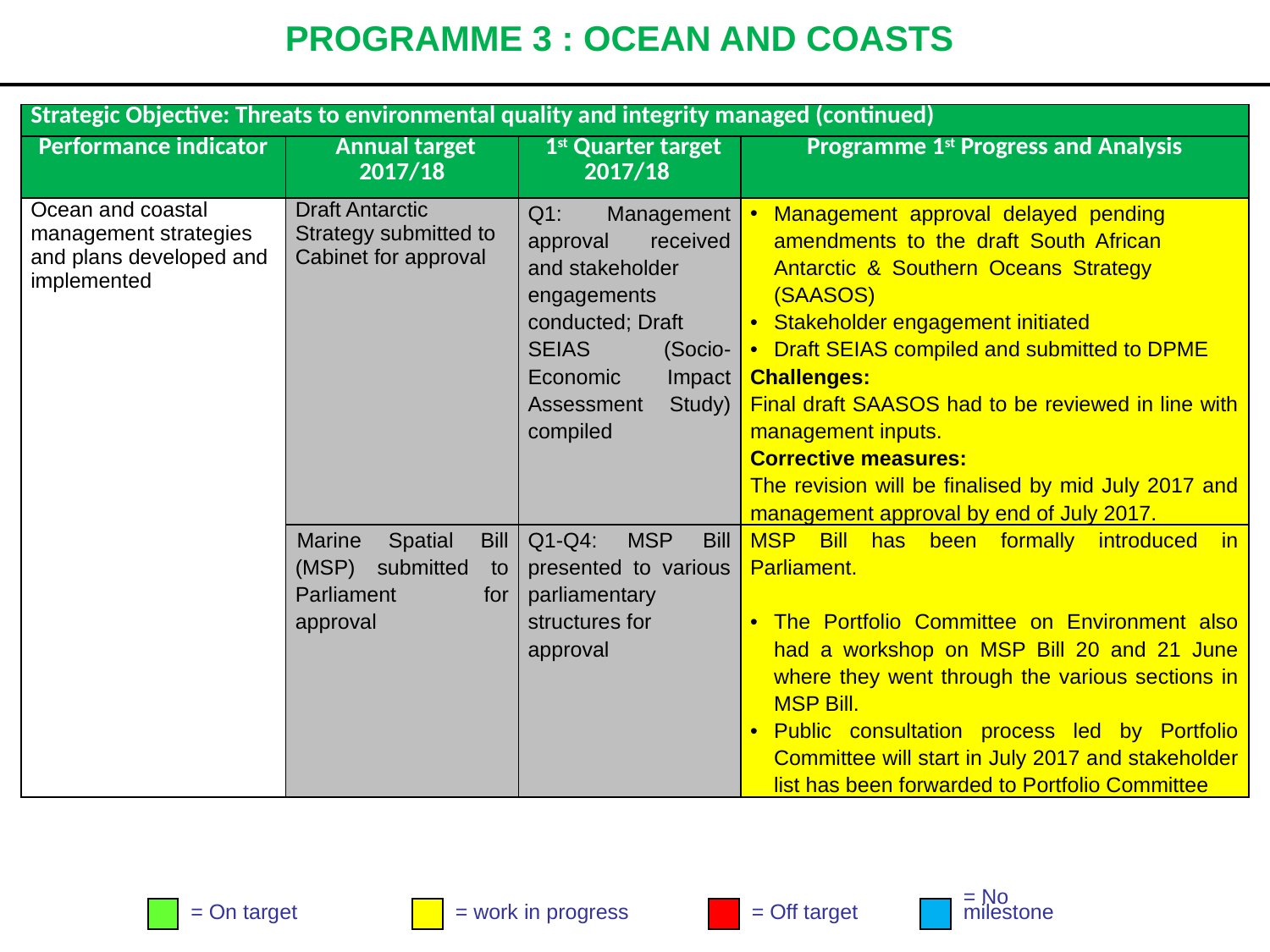

# PROGRAMME 3 : OCEAN AND COASTS

| Strategic Objective: Threats to environmental quality and integrity managed (continued) |  |  |  |
| --- | --- | --- | --- |
| Performance indicator | Annual target 2017/18 | 1st Quarter target 2017/18 | Programme 1st Progress and Analysis |
| Ocean and coastal management strategies and plans developed and implemented | Draft Antarctic Strategy submitted to Cabinet for approval | Q1: Management approval received and stakeholder engagements conducted; Draft SEIAS (Socio-Economic Impact Assessment Study) compiled | Management approval delayed pending amendments to the draft South African Antarctic & Southern Oceans Strategy (SAASOS) Stakeholder engagement initiated Draft SEIAS compiled and submitted to DPME Challenges: Final draft SAASOS had to be reviewed in line with management inputs. Corrective measures: The revision will be finalised by mid July 2017 and management approval by end of July 2017. |
|  | Marine Spatial Bill (MSP) submitted to Parliament for approval | Q1-Q4: MSP Bill presented to various parliamentary structures for approval | MSP Bill has been formally introduced in Parliament. The Portfolio Committee on Environment also had a workshop on MSP Bill 20 and 21 June where they went through the various sections in MSP Bill. Public consultation process led by Portfolio Committee will start in July 2017 and stakeholder list has been forwarded to Portfolio Committee |
= On target
= work in progress
= Off target

= No
milestone